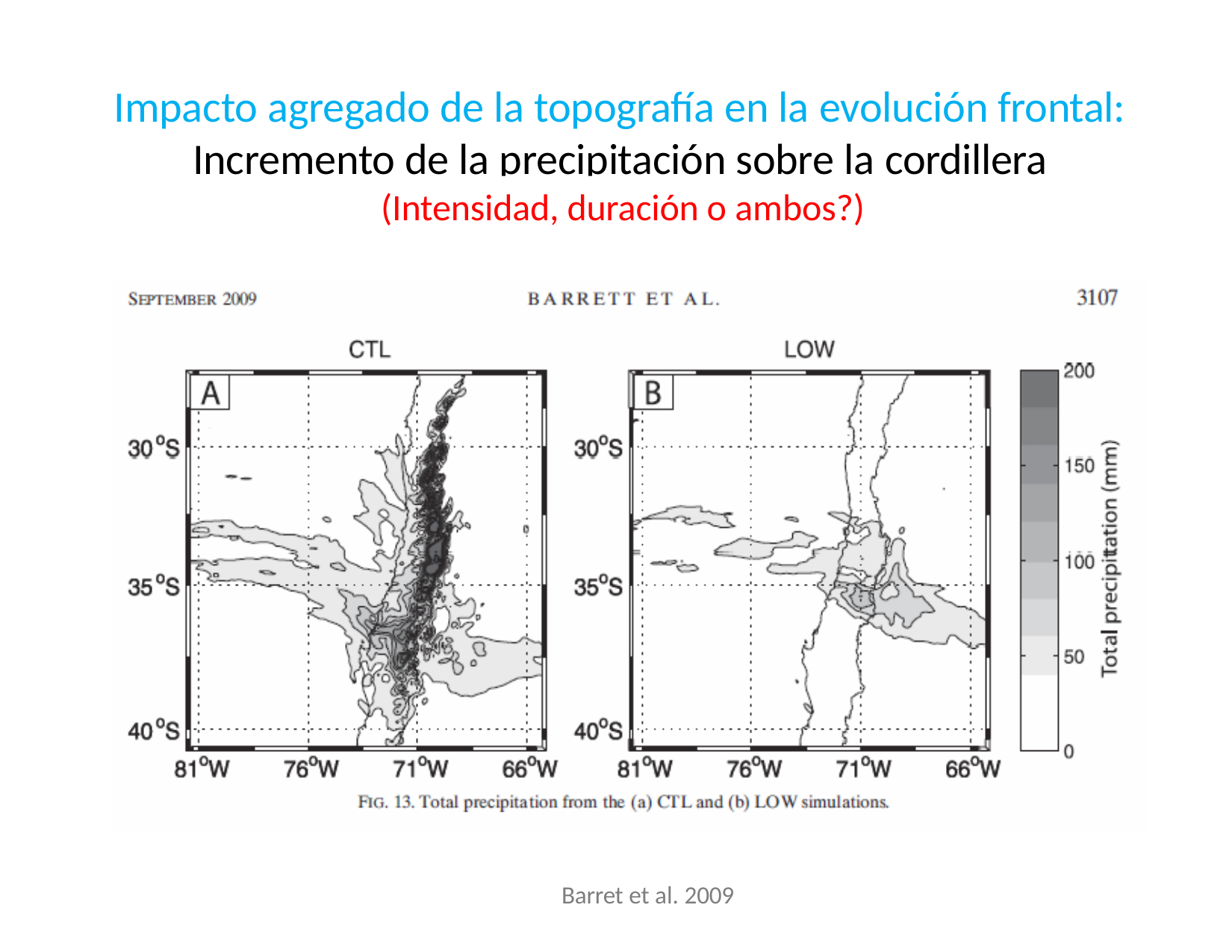

# Impacto agregado de la topografía en la evolución frontal:  Incremento de la precipitación sobre la cordillera

(Intensidad, duración o ambos?)

Barret et al. 2009